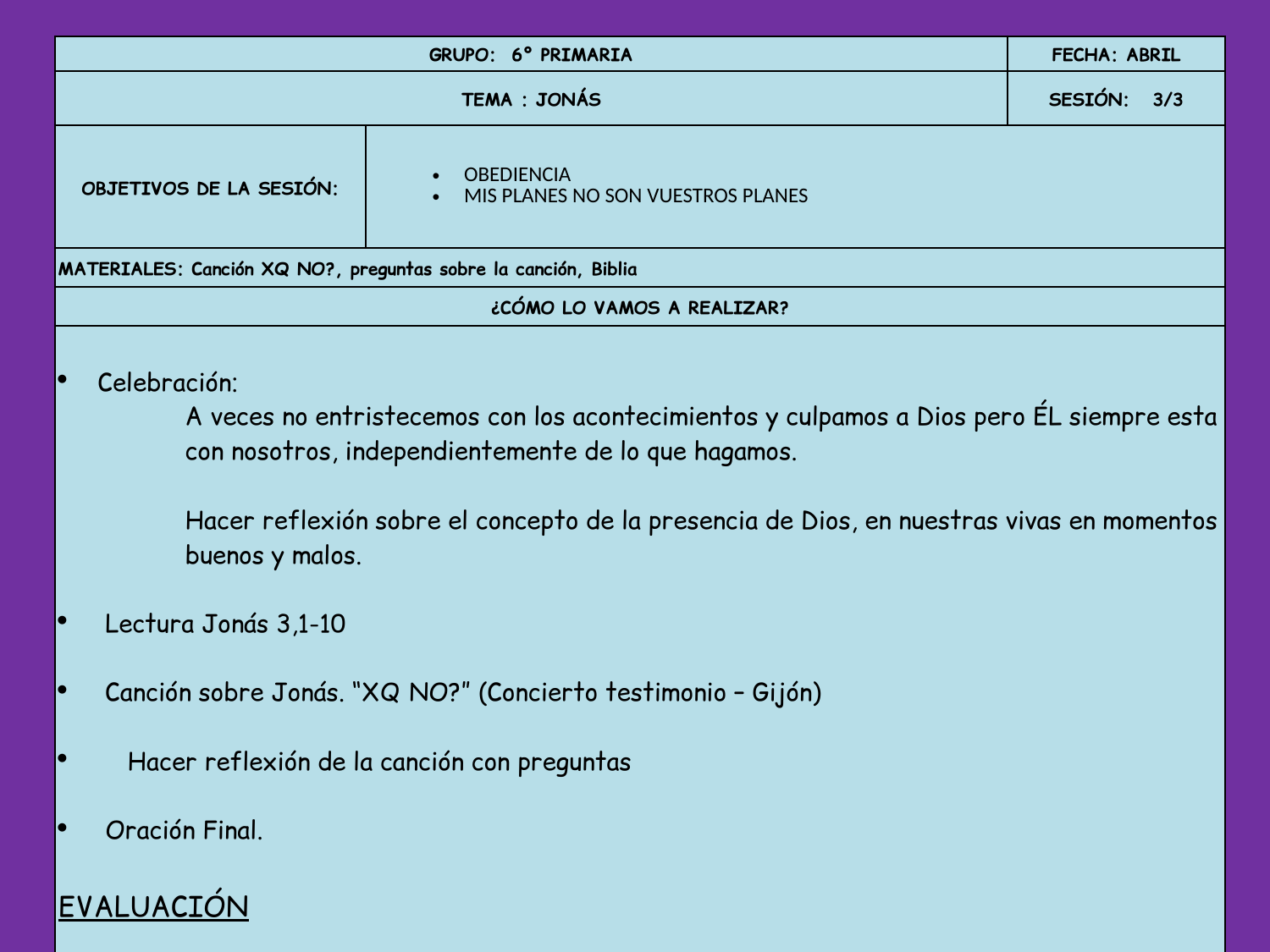

| GRUPO: 6º PRIMARIA |  | FECHA: ABRIL |
| --- | --- | --- |
| TEMA : JONÁS |  | SESIÓN: 3/3 |
| OBJETIVOS DE LA SESIÓN: | OBEDIENCIA MIS PLANES NO SON VUESTROS PLANES |  |
| MATERIALES: Canción XQ NO?, preguntas sobre la canción, Biblia |  |  |
| ¿CÓMO LO VAMOS A REALIZAR? |  |  |
| Celebración: A veces no entristecemos con los acontecimientos y culpamos a Dios pero ÉL siempre esta con nosotros, independientemente de lo que hagamos. Hacer reflexión sobre el concepto de la presencia de Dios, en nuestras vivas en momentos buenos y malos. Lectura Jonás 3,1-10 Canción sobre Jonás. “XQ NO?” (Concierto testimonio – Gijón) Hacer reflexión de la canción con preguntas Oración Final. EVALUACIÓN |  |  |